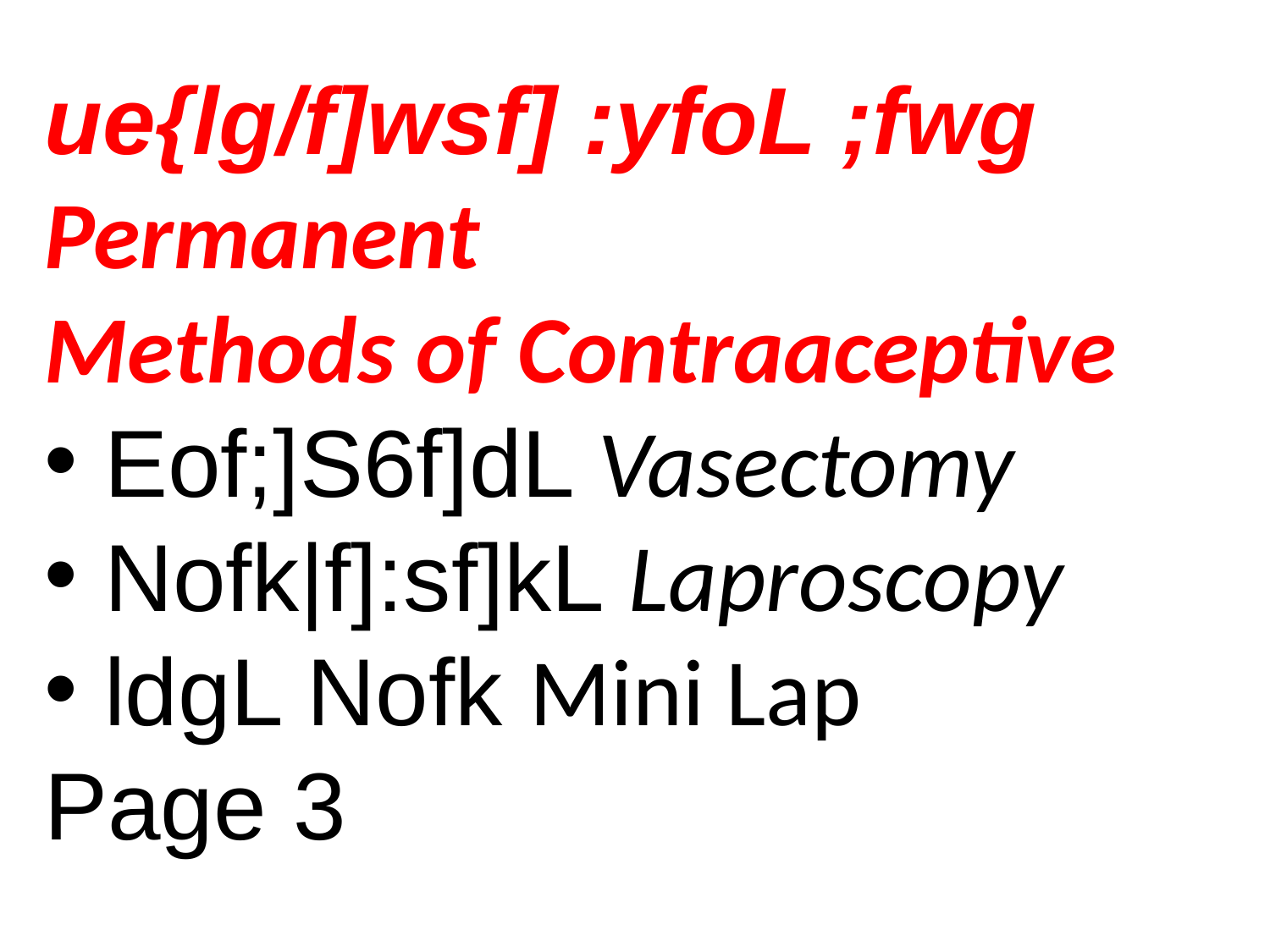

ue{lg/f]wsf] :yfoL ;fwg Permanent
Methods of Contraaceptive
 Eof;]S6f]dL Vasectomy
 Nofk|f]:sf]kL Laproscopy
 ldgL Nofk Mini Lap
Page 3